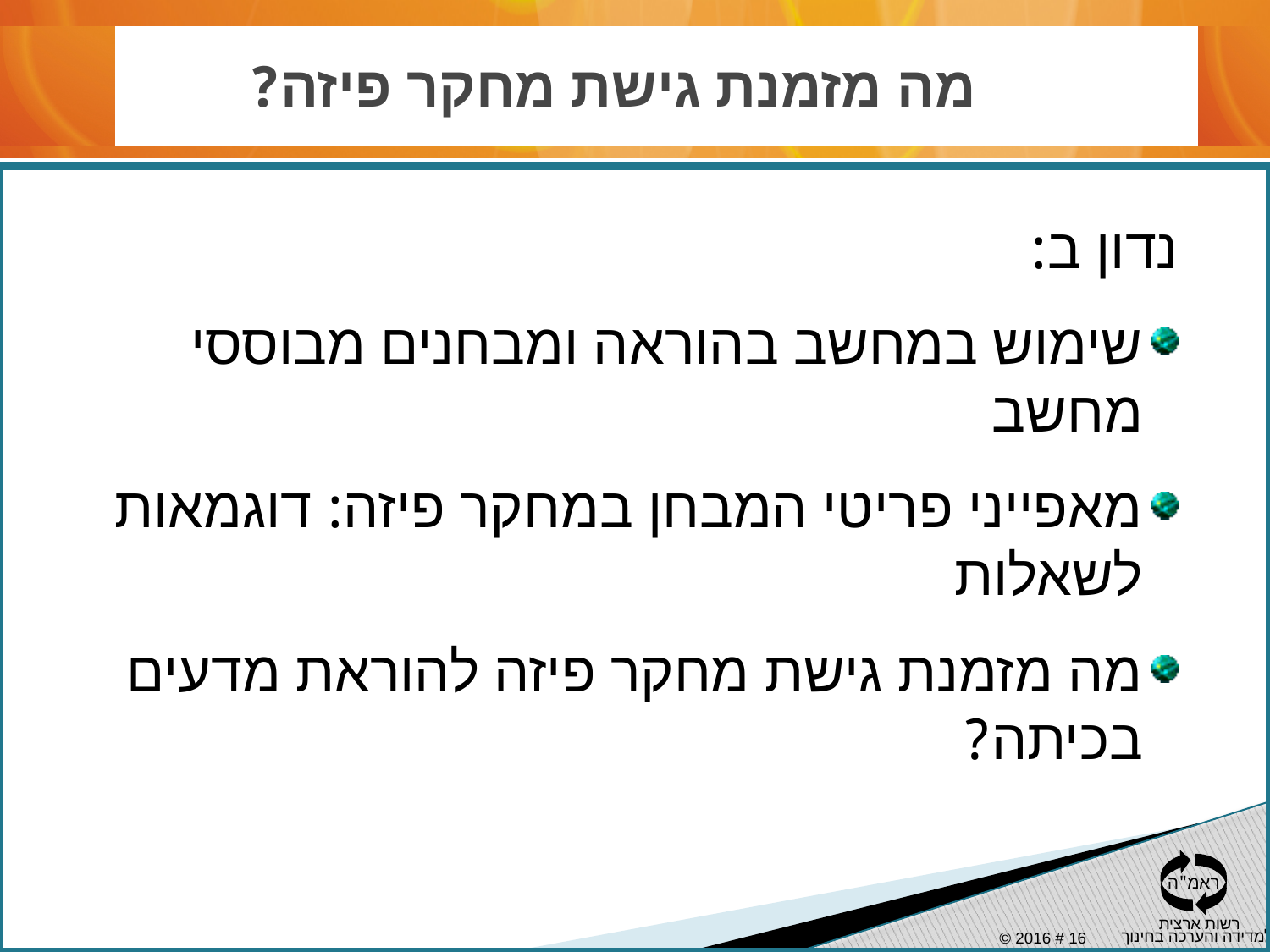

# מה מזמנת גישת מחקר פיזה?
נדון ב:
שימוש במחשב בהוראה ומבחנים מבוססי מחשב
מאפייני פריטי המבחן במחקר פיזה: דוגמאות לשאלות
מה מזמנת גישת מחקר פיזה להוראת מדעים בכיתה?